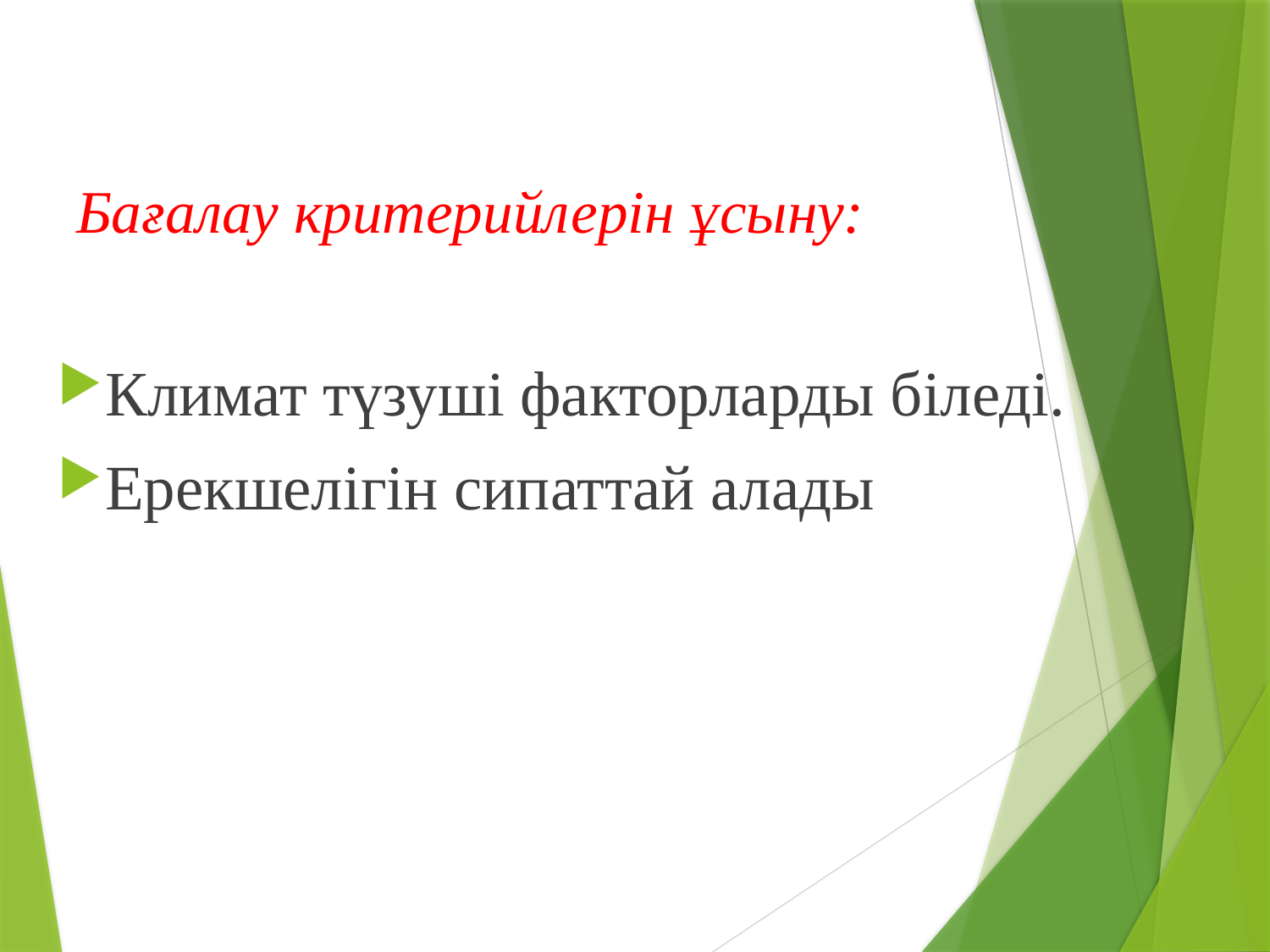

# Бағалау критерийлерін ұсыну:
Климат түзуші факторларды біледі.
Ерекшелігін сипаттай алады